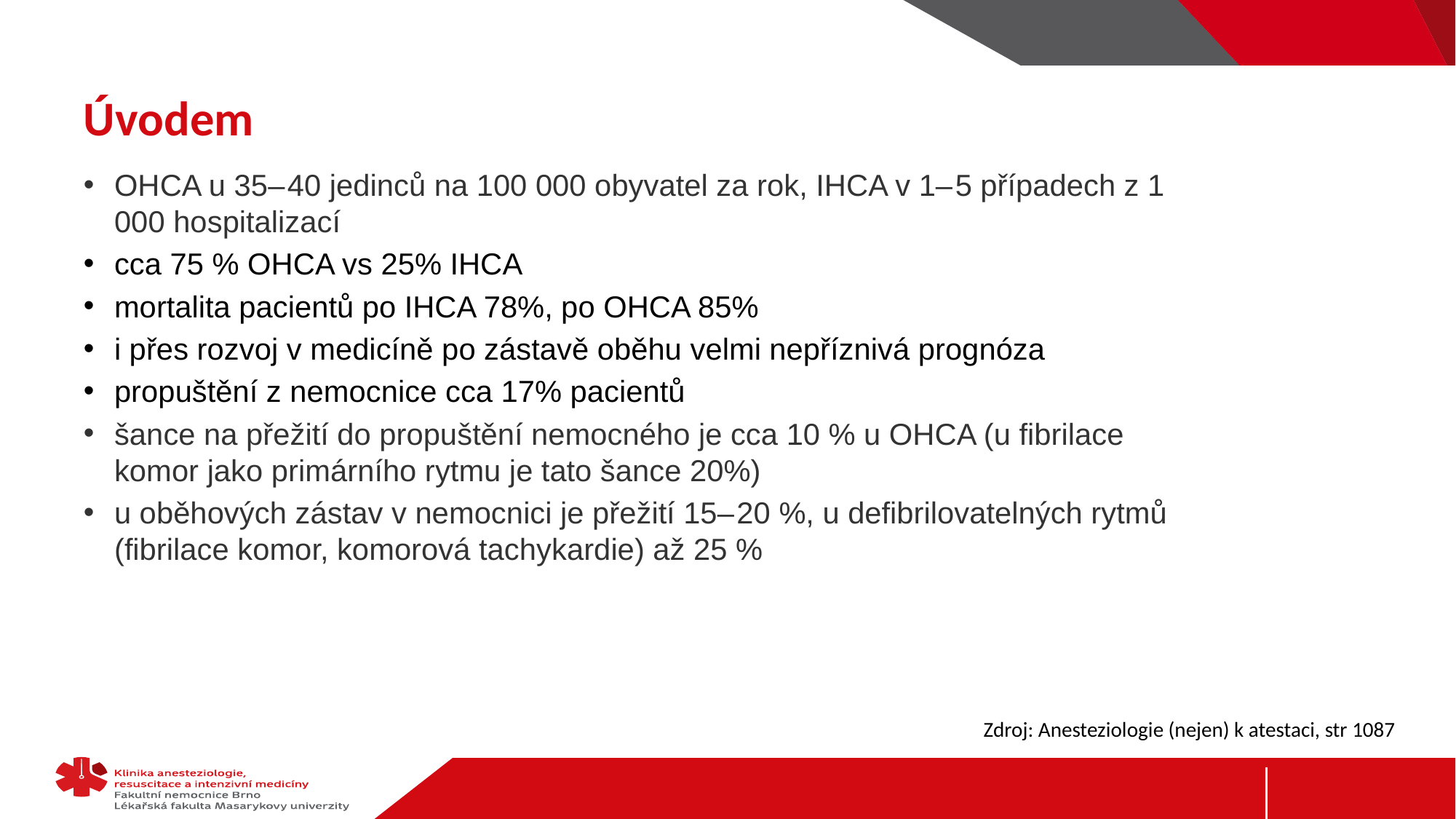

# Úvodem
OHCA u 35– 40 jedinců na 100 000 obyvatel za rok, IHCA v 1– 5 případech z 1 000 hospitalizací
cca 75 % OHCA vs 25% IHCA
mortalita pacientů po IHCA 78%, po OHCA 85%
i přes rozvoj v medicíně po zástavě oběhu velmi nepříznivá prognóza
propuštění z nemocnice cca 17% pacientů
šance na přežití do propuštění nemocného je cca 10 % u OHCA (u fibrilace komor jako primárního rytmu je tato šance 20%)
u oběhových zástav v nemocnici je přežití 15– 20 %, u defibrilovatelných rytmů (fibrilace komor, komorová tachykardie) až 25 %
Zdroj: Anesteziologie (nejen) k atestaci, str 1087